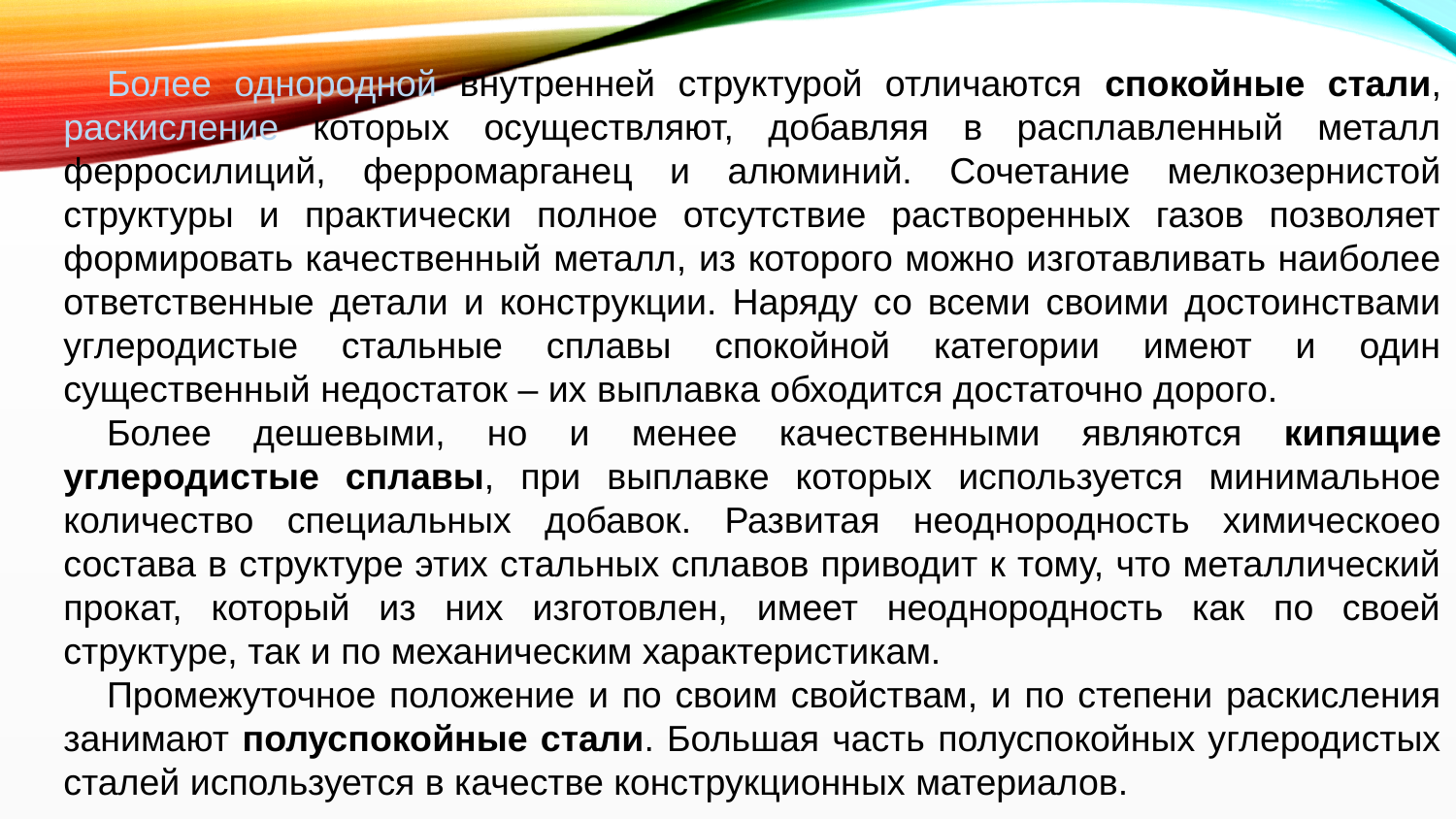

Более однородной внутренней структурой отличаются спокойные стали, раскисление которых осуществляют, добавляя в расплавленный металл ферросилиций, ферромарганец и алюминий. Сочетание мелкозернистой структуры и практически полное отсутствие растворенных газов позволяет формировать качественный металл, из которого можно изготавливать наиболее ответственные детали и конструкции. Наряду со всеми своими достоинствами углеродистые стальные сплавы спокойной категории имеют и один существенный недостаток – их выплавка обходится достаточно дорого.
Более дешевыми, но и менее качественными являются кипящие углеродистые сплавы, при выплавке которых используется минимальное количество специальных добавок. Развитая неоднородность химическоео состава в структуре этих стальных сплавов приводит к тому, что металлический прокат, который из них изготовлен, имеет неоднородность как по своей структуре, так и по механическим характеристикам.
Промежуточное положение и по своим свойствам, и по степени раскисления занимают полуспокойные стали. Большая часть полуспокойных углеродистых сталей используется в качестве конструкционных материалов.